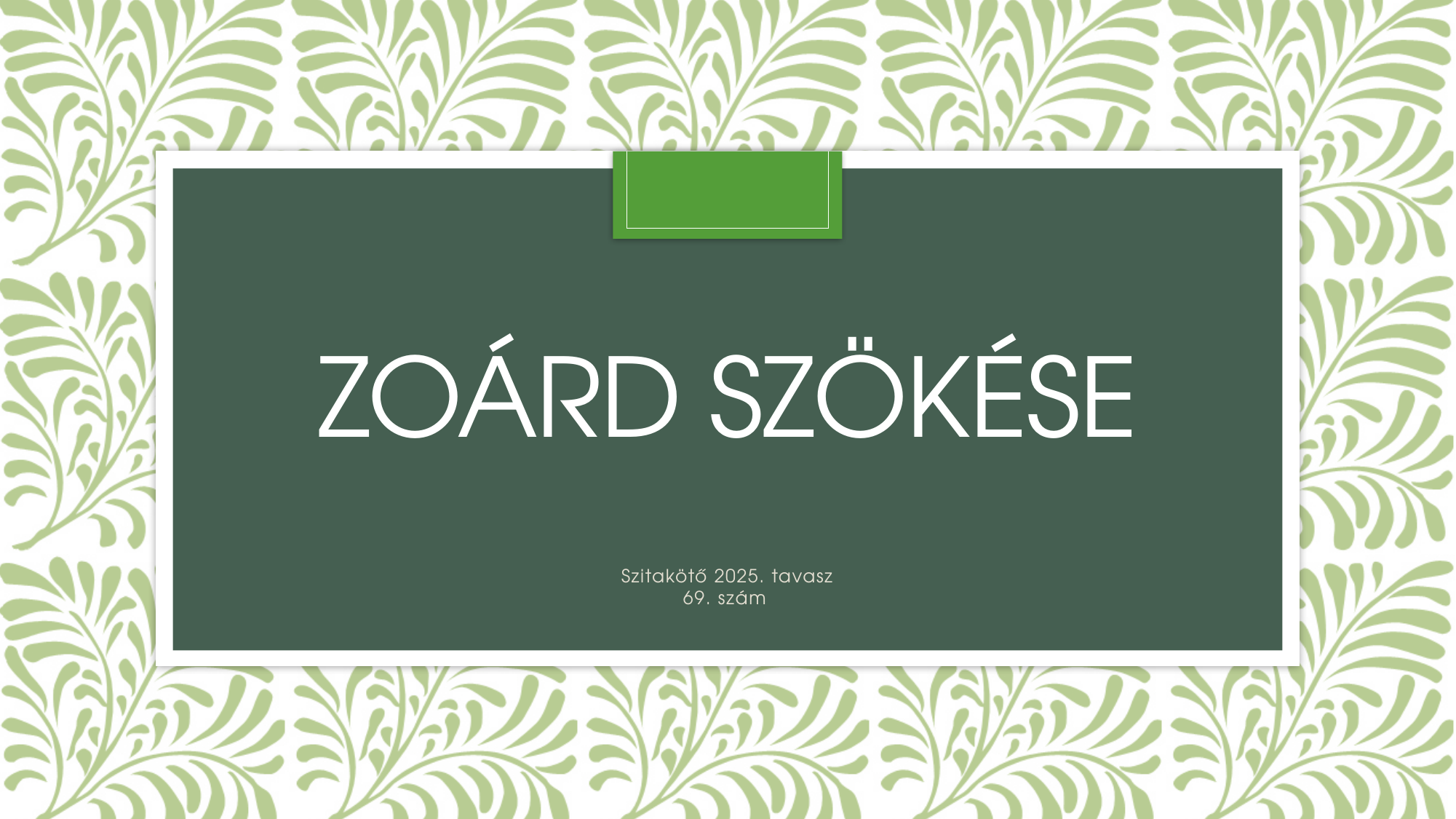

# Zoárd szökése
Szitakötő 2025. tavasz
69. szám